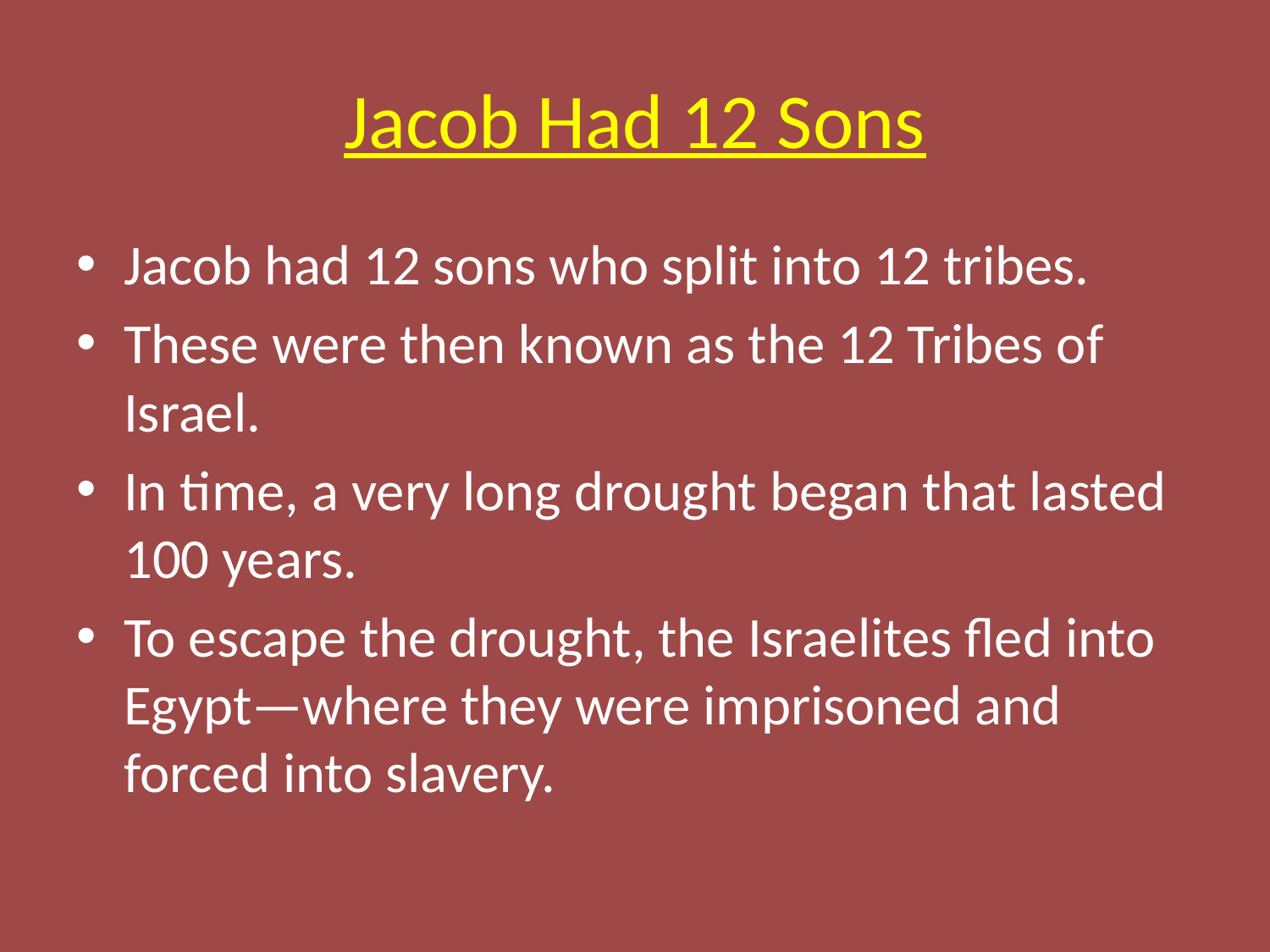

# Jacob Had 12 Sons
Jacob had 12 sons who split into 12 tribes.
These were then known as the 12 Tribes of Israel.
In time, a very long drought began that lasted 100 years.
To escape the drought, the Israelites fled into Egypt—where they were imprisoned and forced into slavery.